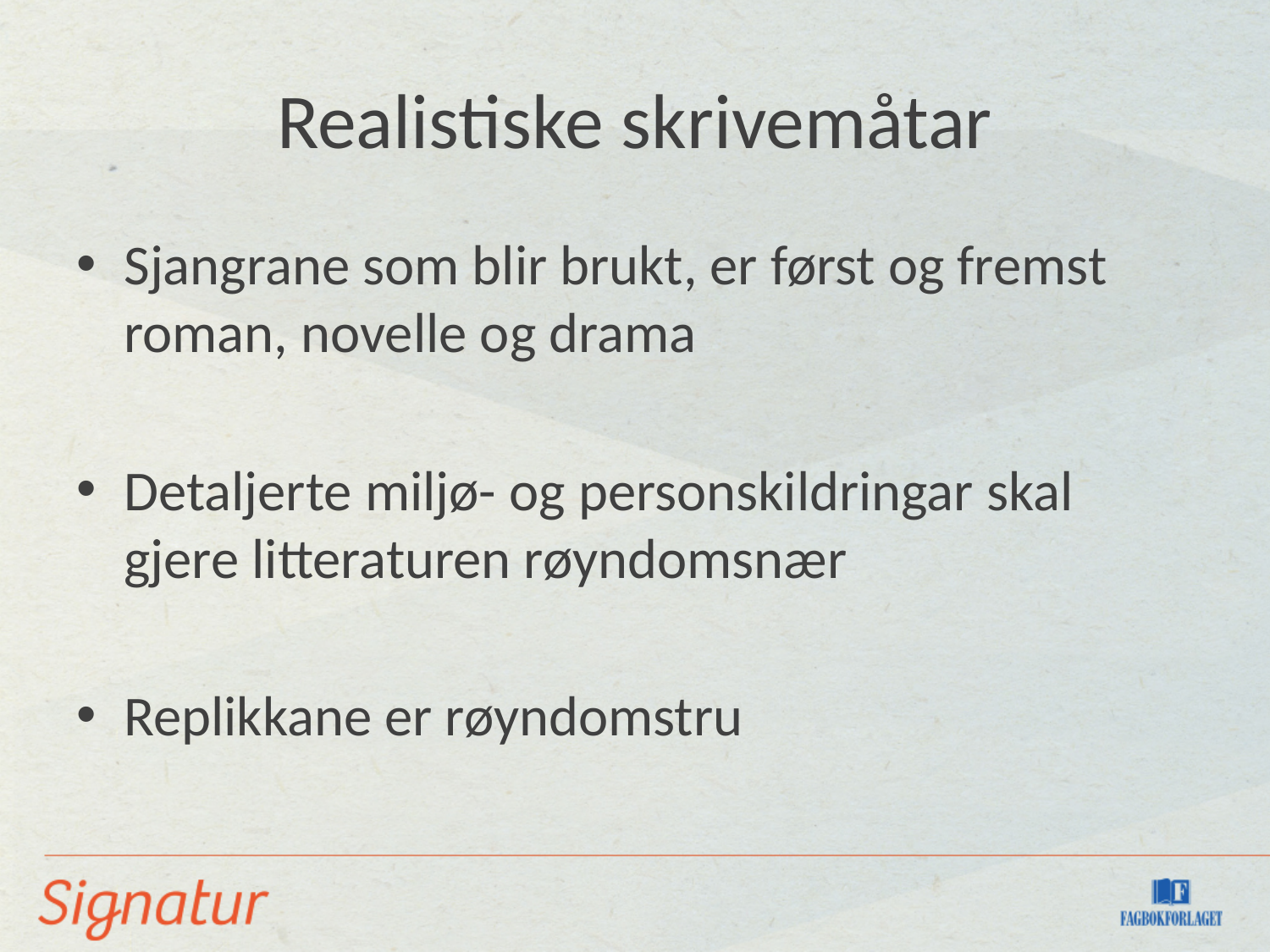

# Realistiske skrivemåtar
Sjangrane som blir brukt, er først og fremst roman, novelle og drama

Detaljerte miljø- og personskildringar skal gjere litteraturen røyndomsnær

Replikkane er røyndomstru